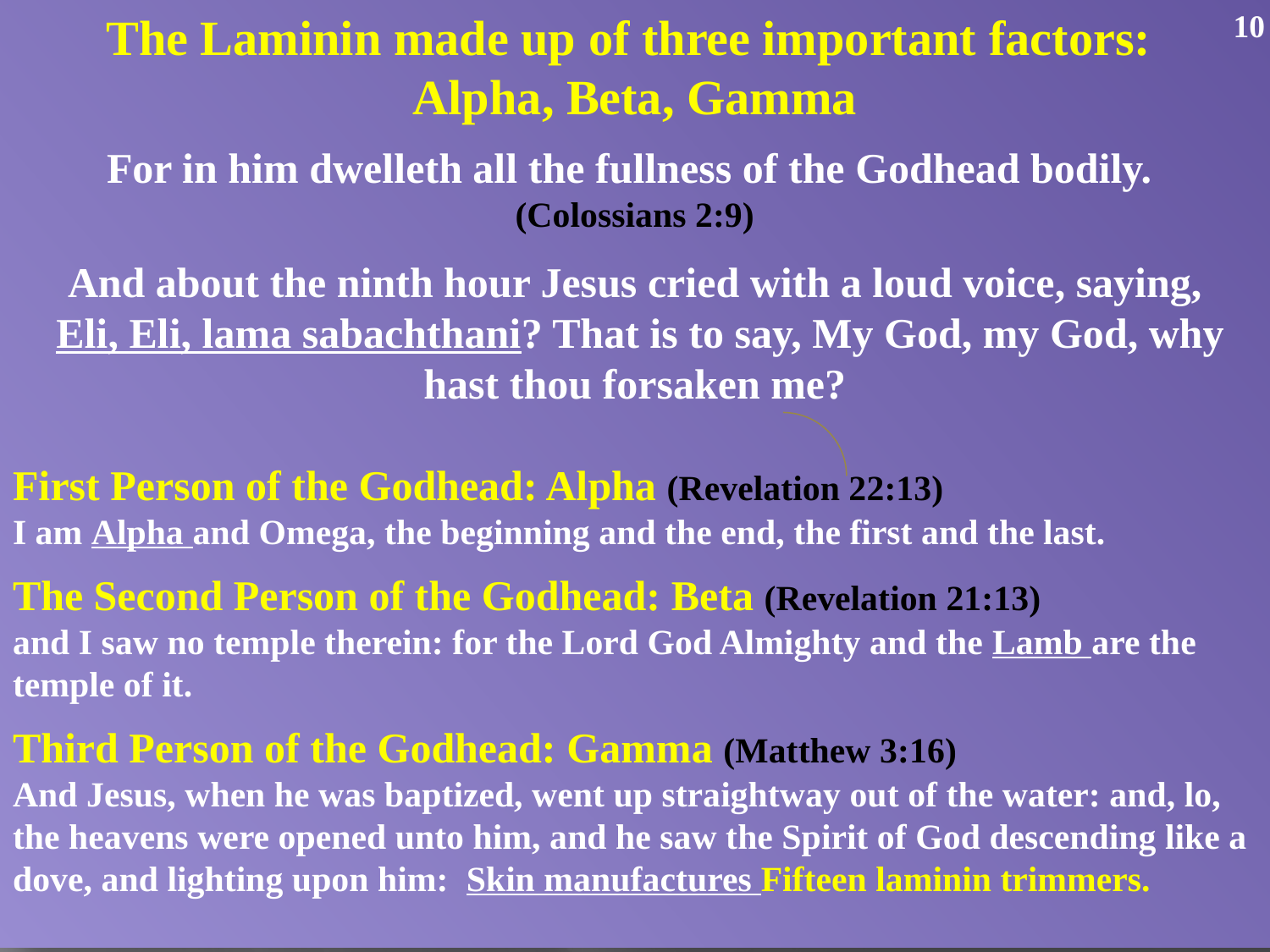

10
The Laminin made up of three important factors:
Alpha, Beta, Gamma

For in him dwelleth all the fullness of the Godhead bodily.
(Colossians 2:9)

And about the ninth hour Jesus cried with a loud voice, saying,
 Eli, Eli, lama sabachthani? That is to say, My God, my God, why hast thou forsaken me?

First Person of the Godhead: Alpha (Revelation 22:13)
I am Alpha and Omega, the beginning and the end, the first and the last.

The Second Person of the Godhead: Beta (Revelation 21:13)
and I saw no temple therein: for the Lord God Almighty and the Lamb are the temple of it.

Third Person of the Godhead: Gamma (Matthew 3:16)
And Jesus, when he was baptized, went up straightway out of the water: and, lo, the heavens were opened unto him, and he saw the Spirit of God descending like a dove, and lighting upon him:  Skin manufactures Fifteen laminin trimmers.